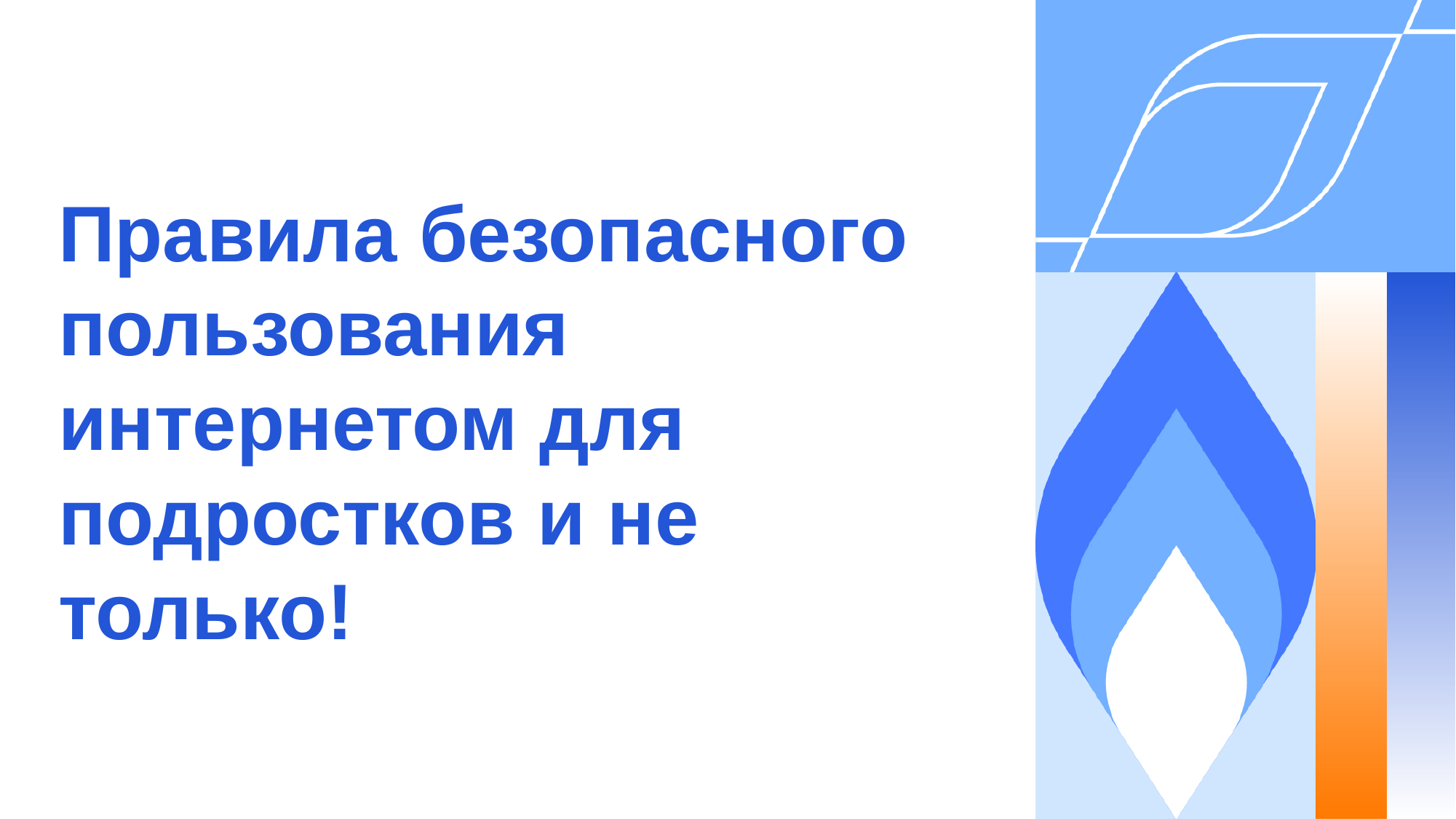

# Правила безопасного пользования интернетом для подростков и не только!